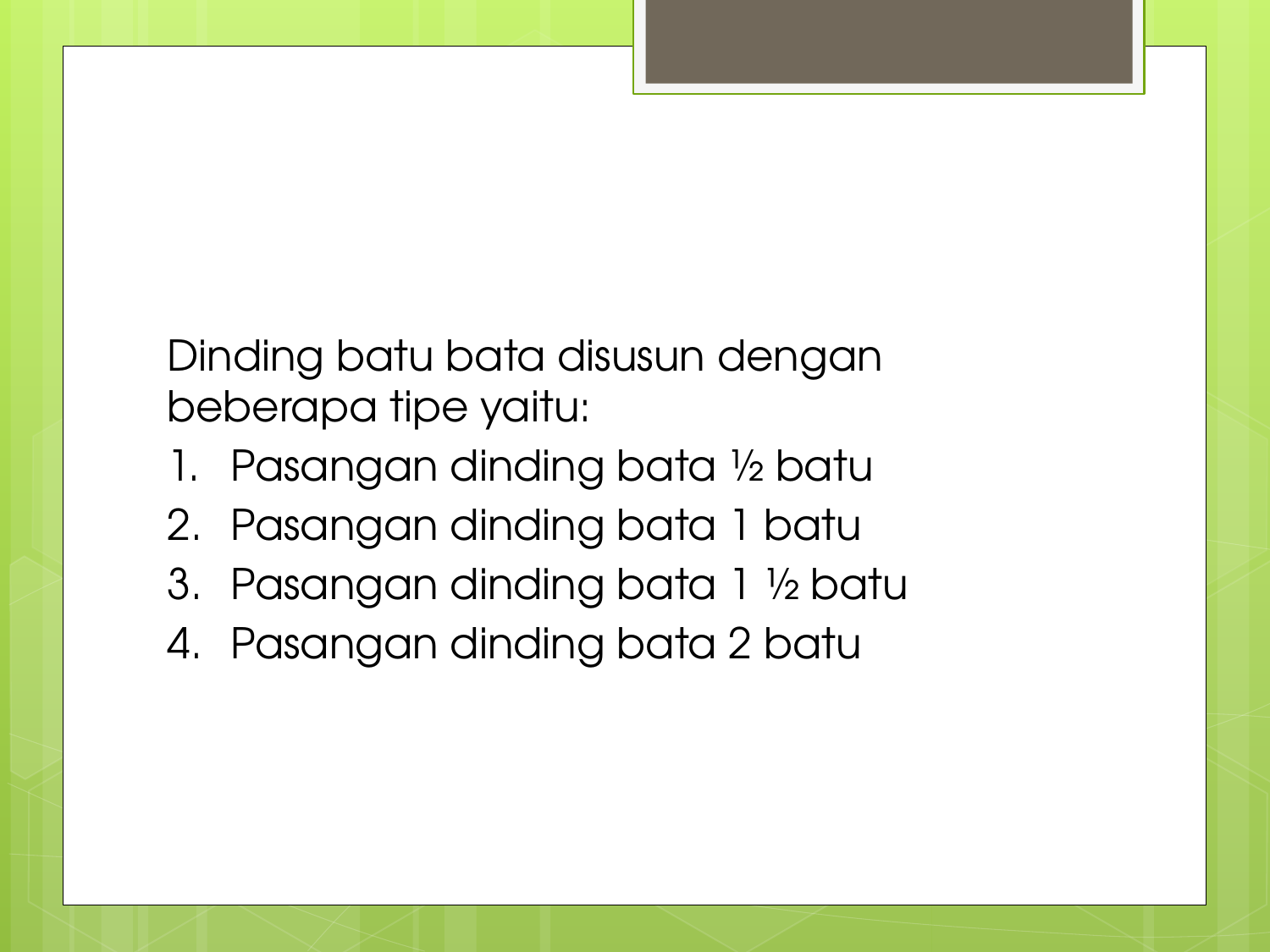

#
Dinding batu bata disusun dengan beberapa tipe yaitu:
Pasangan dinding bata ½ batu
Pasangan dinding bata 1 batu
Pasangan dinding bata 1 ½ batu
Pasangan dinding bata 2 batu